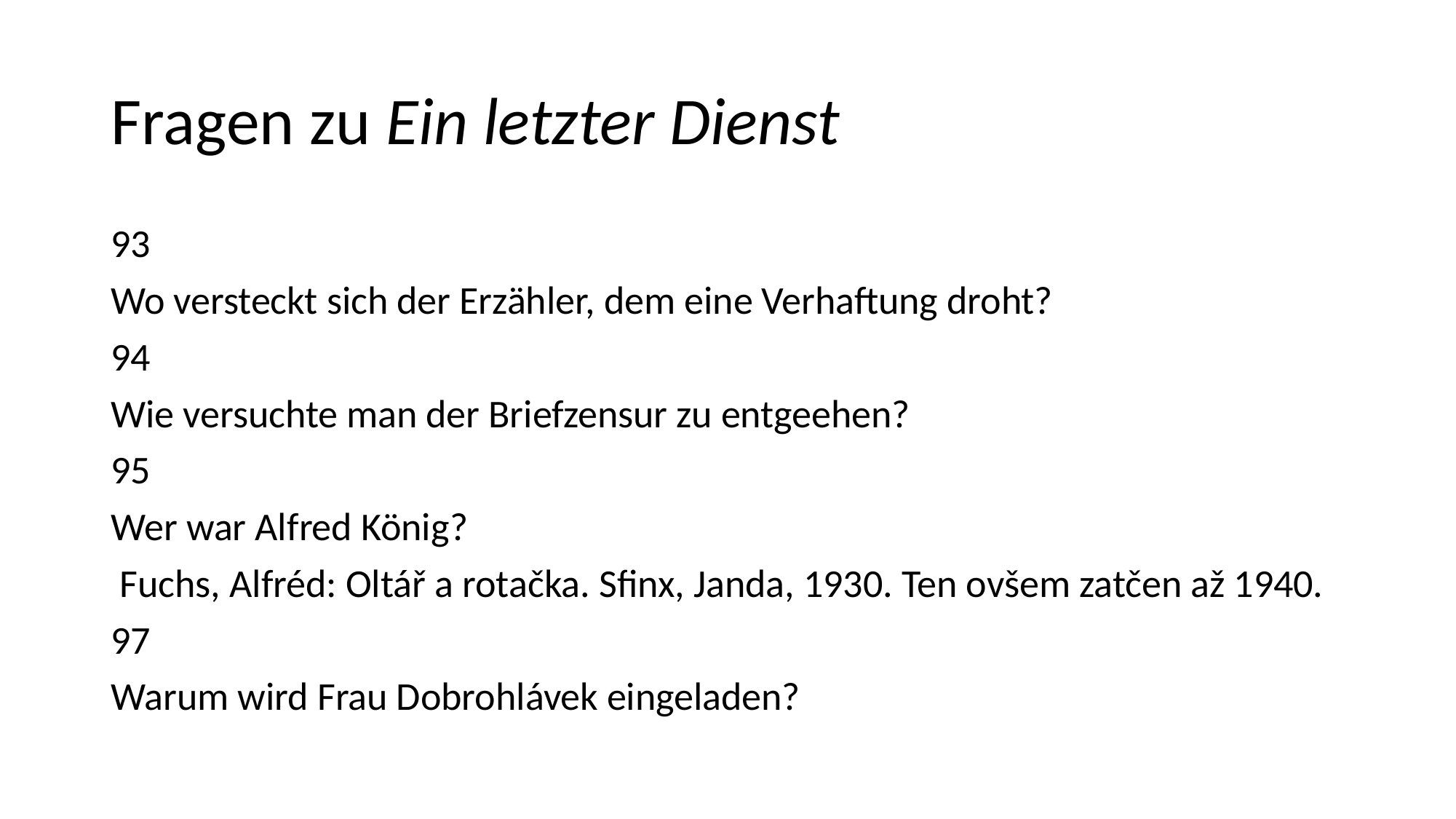

# Fragen zu Ein letzter Dienst
93
Wo versteckt sich der Erzähler, dem eine Verhaftung droht?
94
Wie versuchte man der Briefzensur zu entgeehen?
95
Wer war Alfred König?
 Fuchs, Alfréd: Oltář a rotačka. Sfinx, Janda, 1930. Ten ovšem zatčen až 1940.
97
Warum wird Frau Dobrohlávek eingeladen?